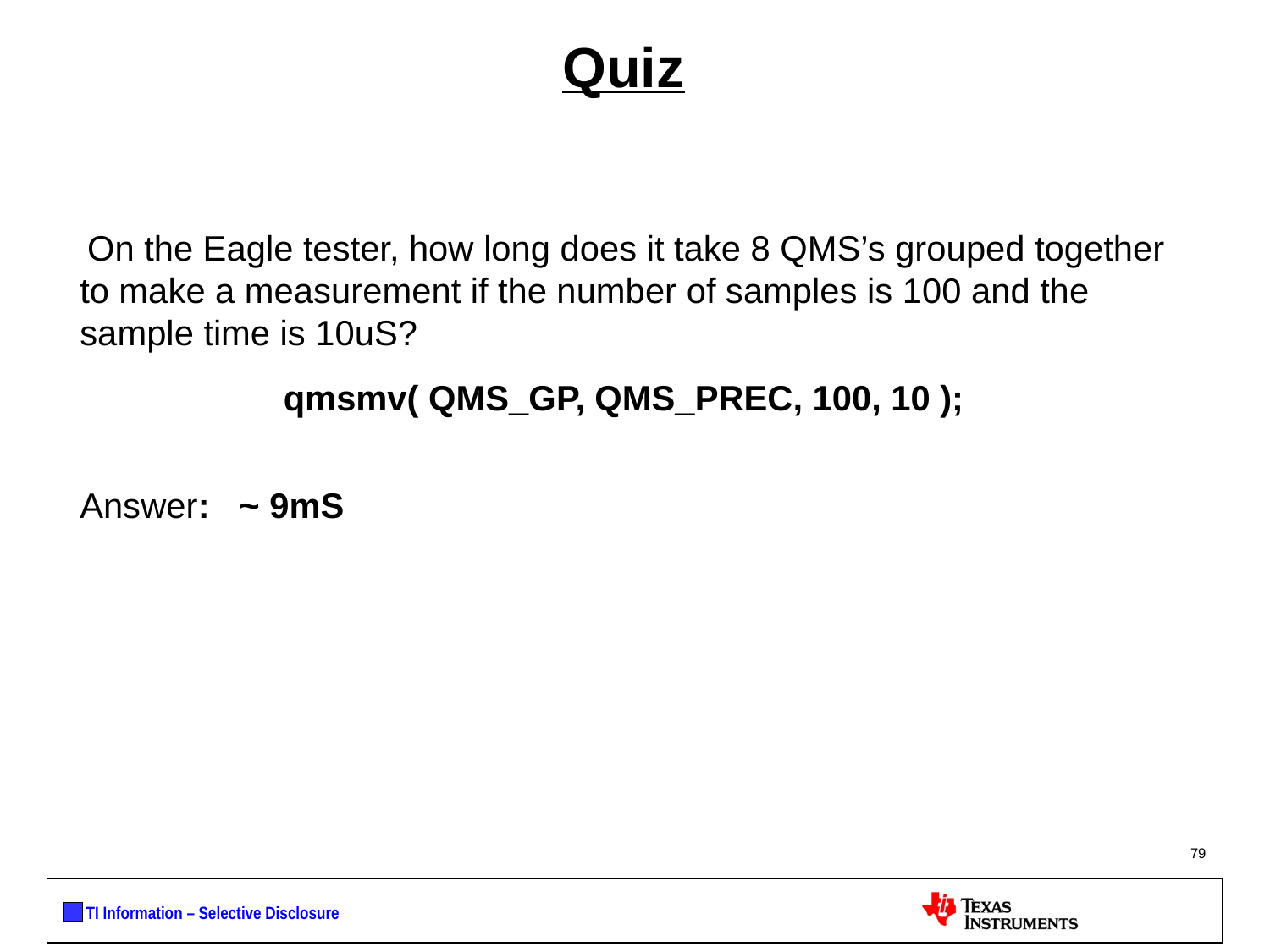

Quiz

    On the Eagle tester, how long does it take 8 QMS’s grouped together to make a measurement if the number of samples is 100 and the sample time is 10uS?
qmsmv( QMS_GP, QMS_PREC, 100, 10 );
	Answer:   ~ 9mS

79